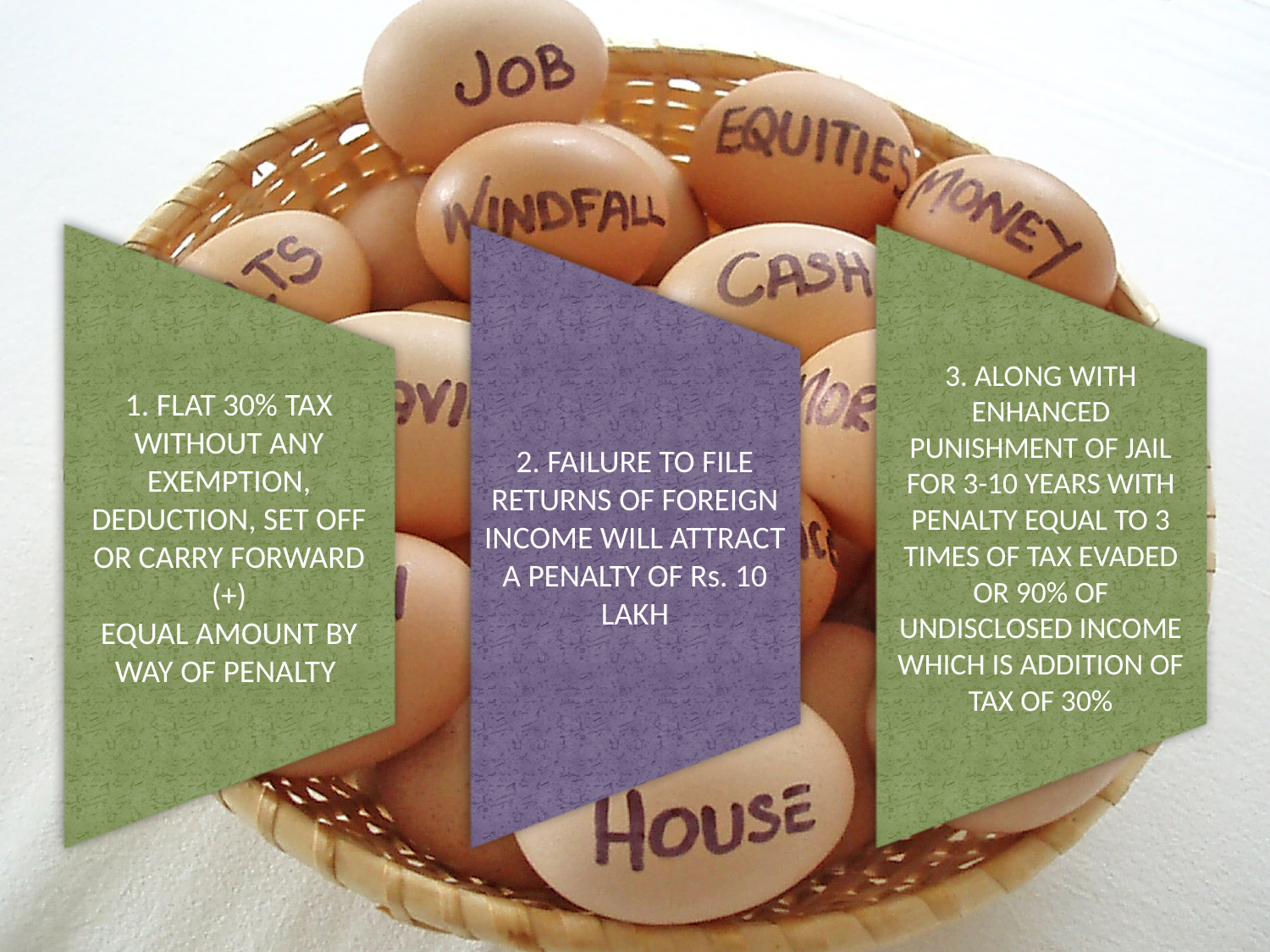

1. FLAT 30% TAX WITHOUT ANY EXEMPTION, DEDUCTION, SET OFF OR CARRY FORWARD (+)
EQUAL AMOUNT BY WAY OF PENALTY
2. FAILURE TO FILE RETURNS OF FOREIGN INCOME WILL ATTRACT A PENALTY OF Rs. 10 LAKH
3. ALONG WITH ENHANCED PUNISHMENT OF JAIL FOR 3-10 YEARS WITH PENALTY EQUAL TO 3 TIMES OF TAX EVADED OR 90% OF UNDISCLOSED INCOME WHICH IS ADDITION OF TAX OF 30%